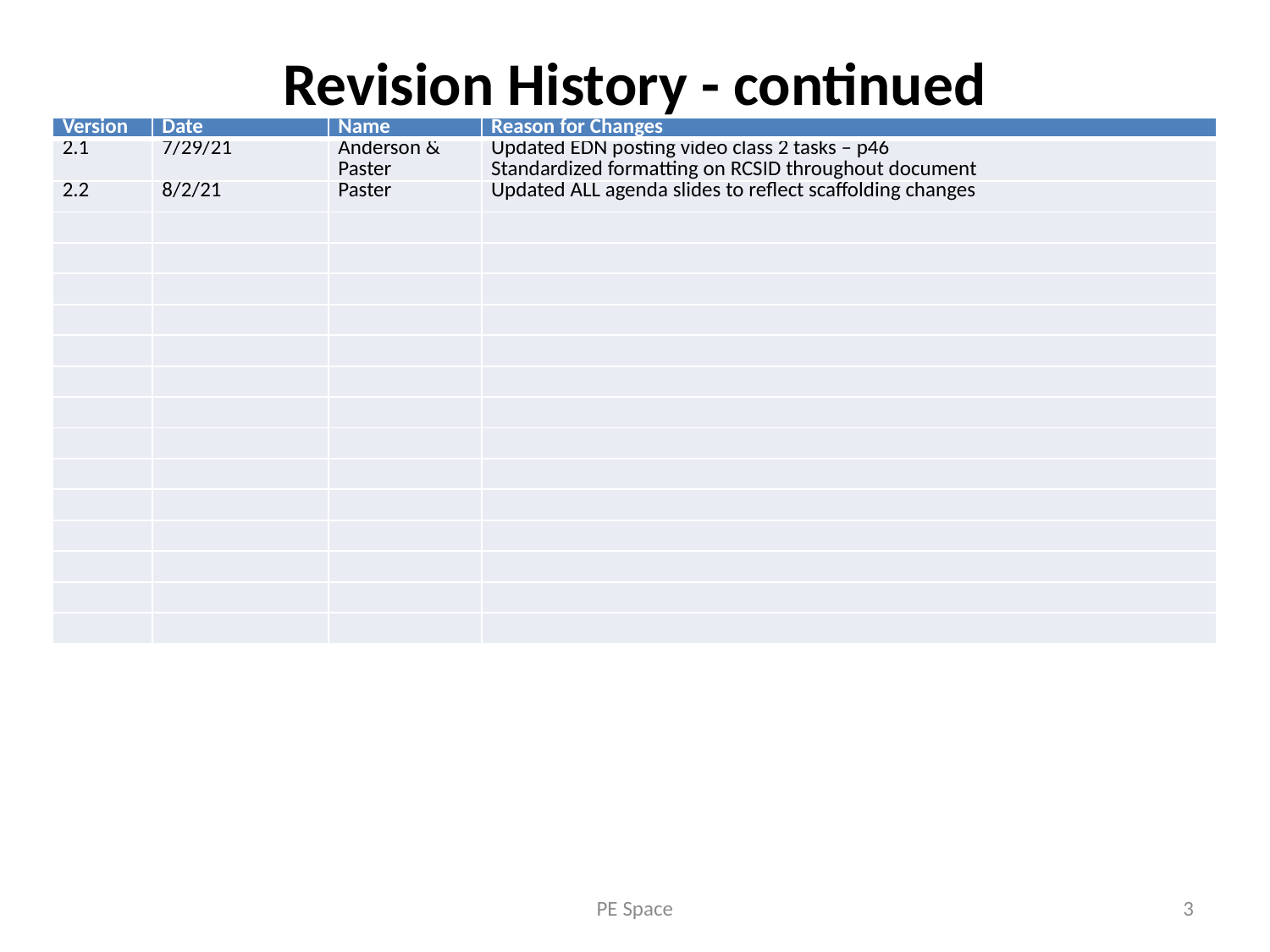

# Revision History - continued
| Version | Date | Name | Reason for Changes |
| --- | --- | --- | --- |
| 2.1 | 7/29/21 | Anderson & Paster | Updated EDN posting video class 2 tasks – p46 Standardized formatting on RCSID throughout document |
| 2.2 | 8/2/21 | Paster | Updated ALL agenda slides to reflect scaffolding changes |
|  |  |  |  |
|  |  |  |  |
|  |  |  |  |
|  |  |  |  |
|  |  |  |  |
|  |  |  |  |
|  |  |  |  |
|  |  |  |  |
|  |  |  |  |
|  |  |  |  |
|  |  |  |  |
|  |  |  |  |
|  |  |  |  |
|  |  |  |  |
PE Space
3